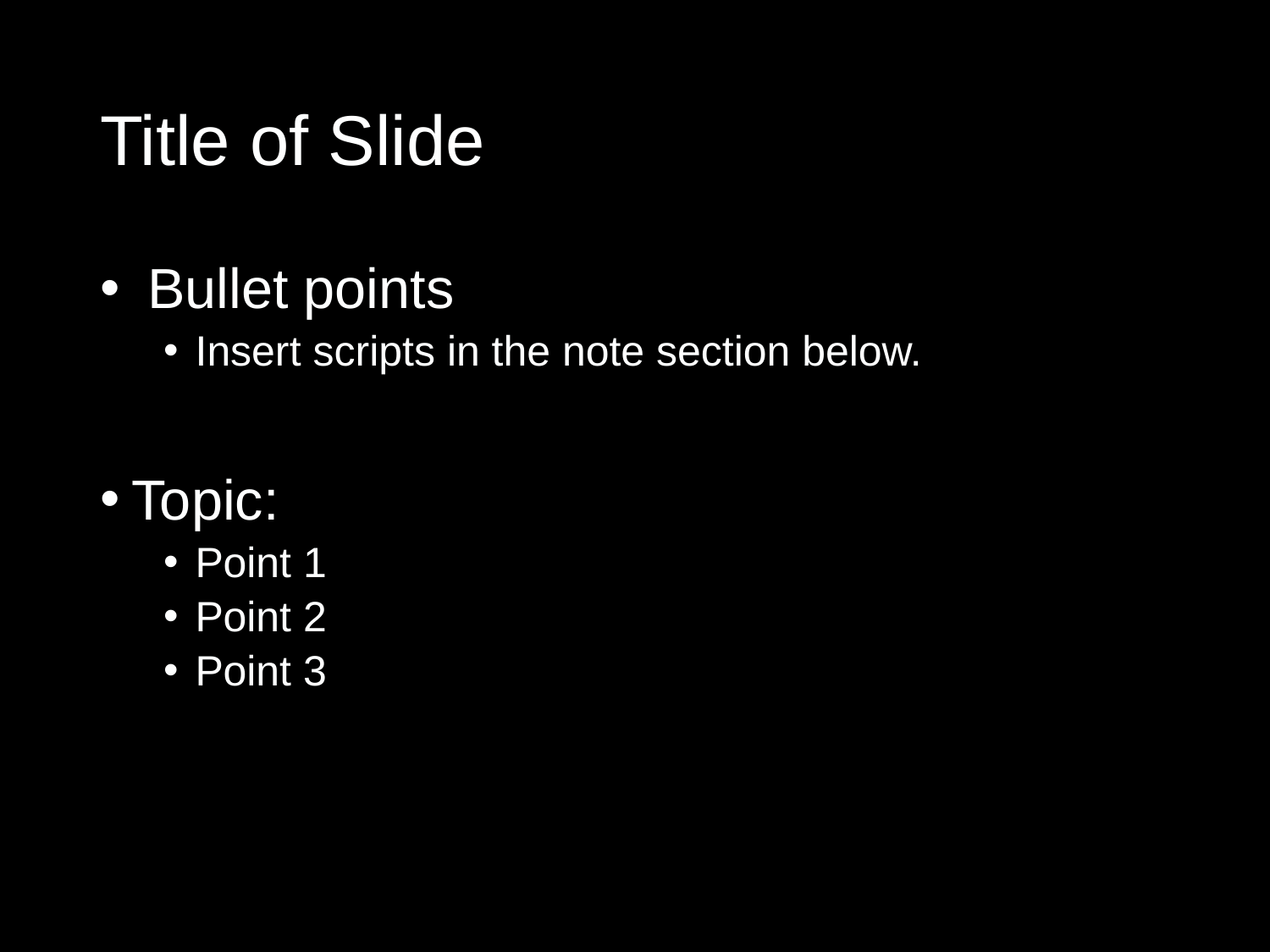

# Title of Slide
 Bullet points
Insert scripts in the note section below.

Topic:
Point 1
Point 2
Point 3